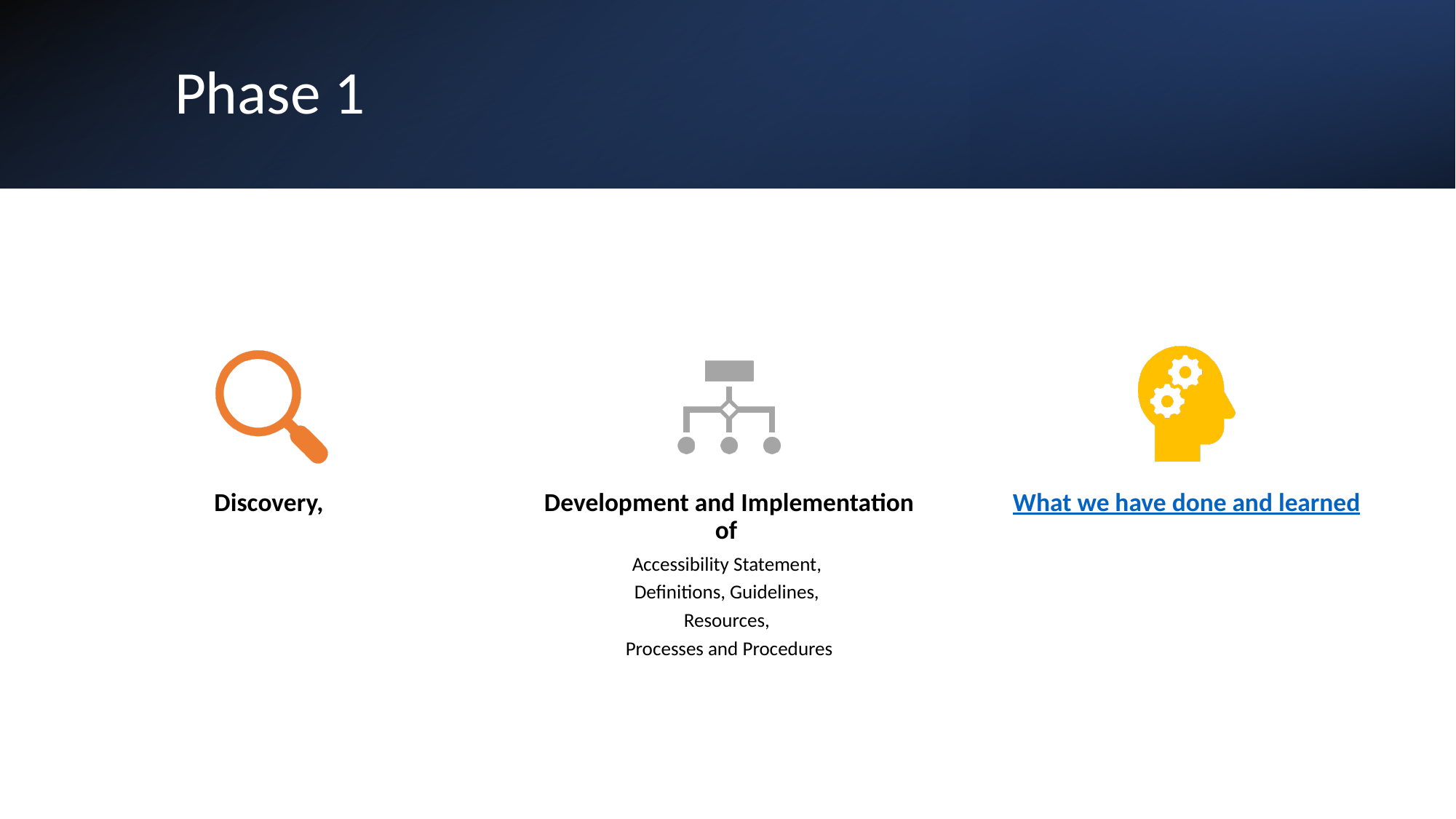

# Phase 1
Discovery,
Development and Implementation of
Accessibility Statement,
Definitions, Guidelines,
Resources,
Processes and Procedures
What we have done and learned